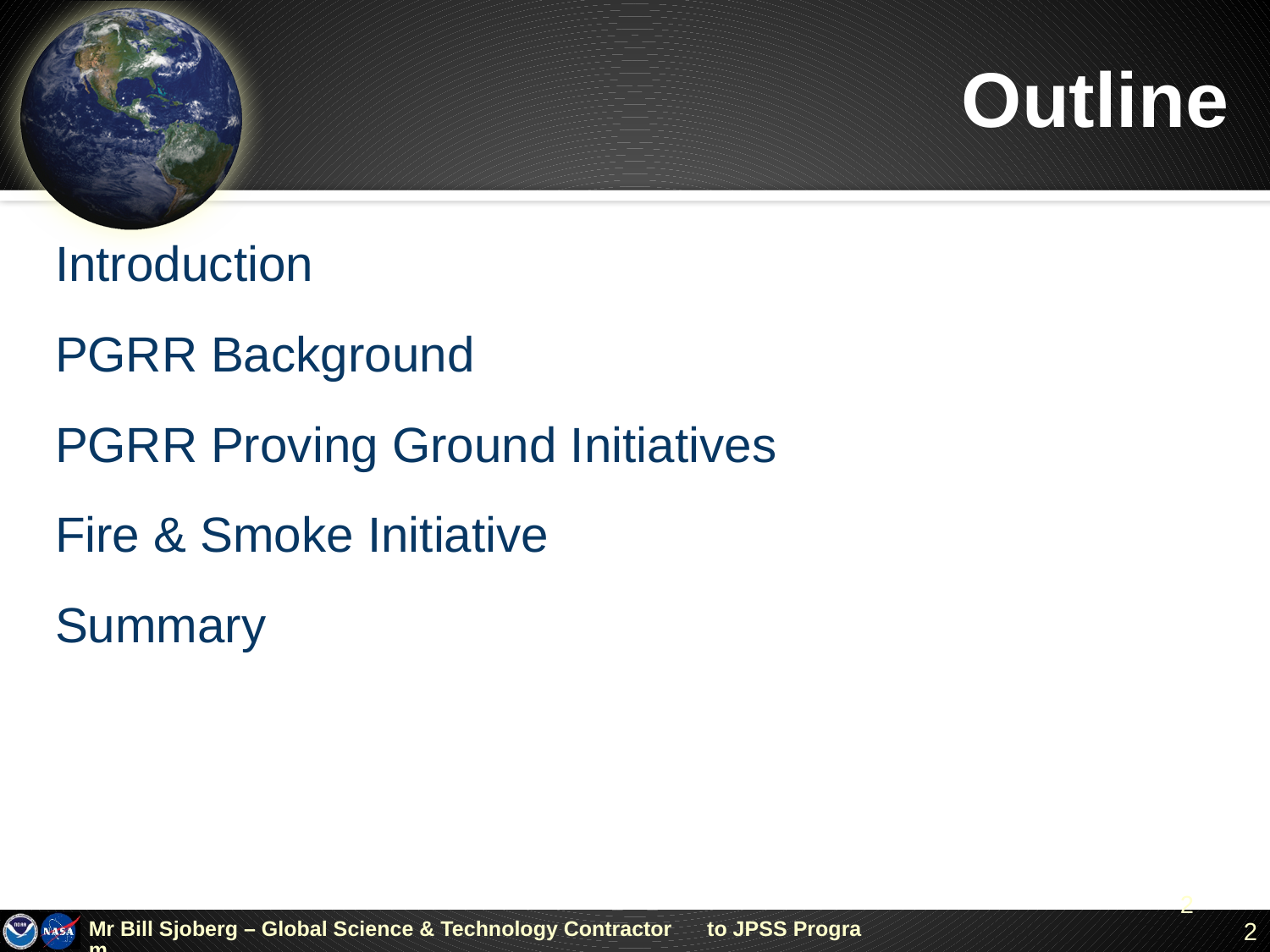

# Outline
Introduction
PGRR Background
PGRR Proving Ground Initiatives
Fire & Smoke Initiative
Summary
2
9/8/2015
Mr Bill Sjoberg – Global Science & Technology Contractor      to JPSS Program